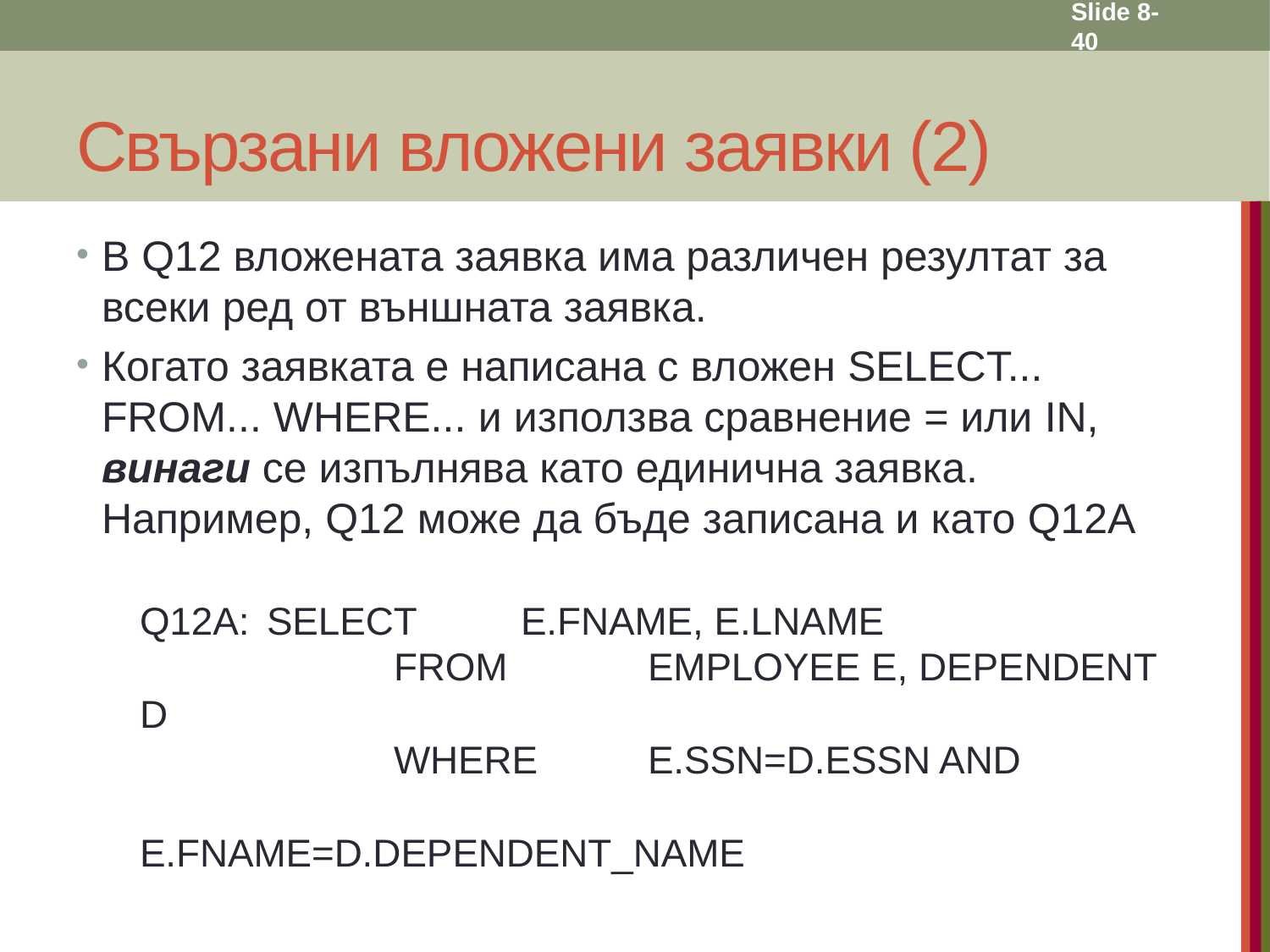

Slide 8- 40
# Свързани вложени заявки (2)
В Q12 вложената заявка има различен резултат за всеки ред от външната заявка.
Когато заявката е написана с вложен SELECT... FROM... WHERE... и използва сравнение = или IN, винаги се изпълнява като единична заявка. Например, Q12 може да бъде записана и като Q12A
Q12A:	SELECT 	E.FNAME, E.LNAME
		FROM		EMPLOYEE E, DEPENDENT D
		WHERE	E.SSN=D.ESSN AND						E.FNAME=D.DEPENDENT_NAME